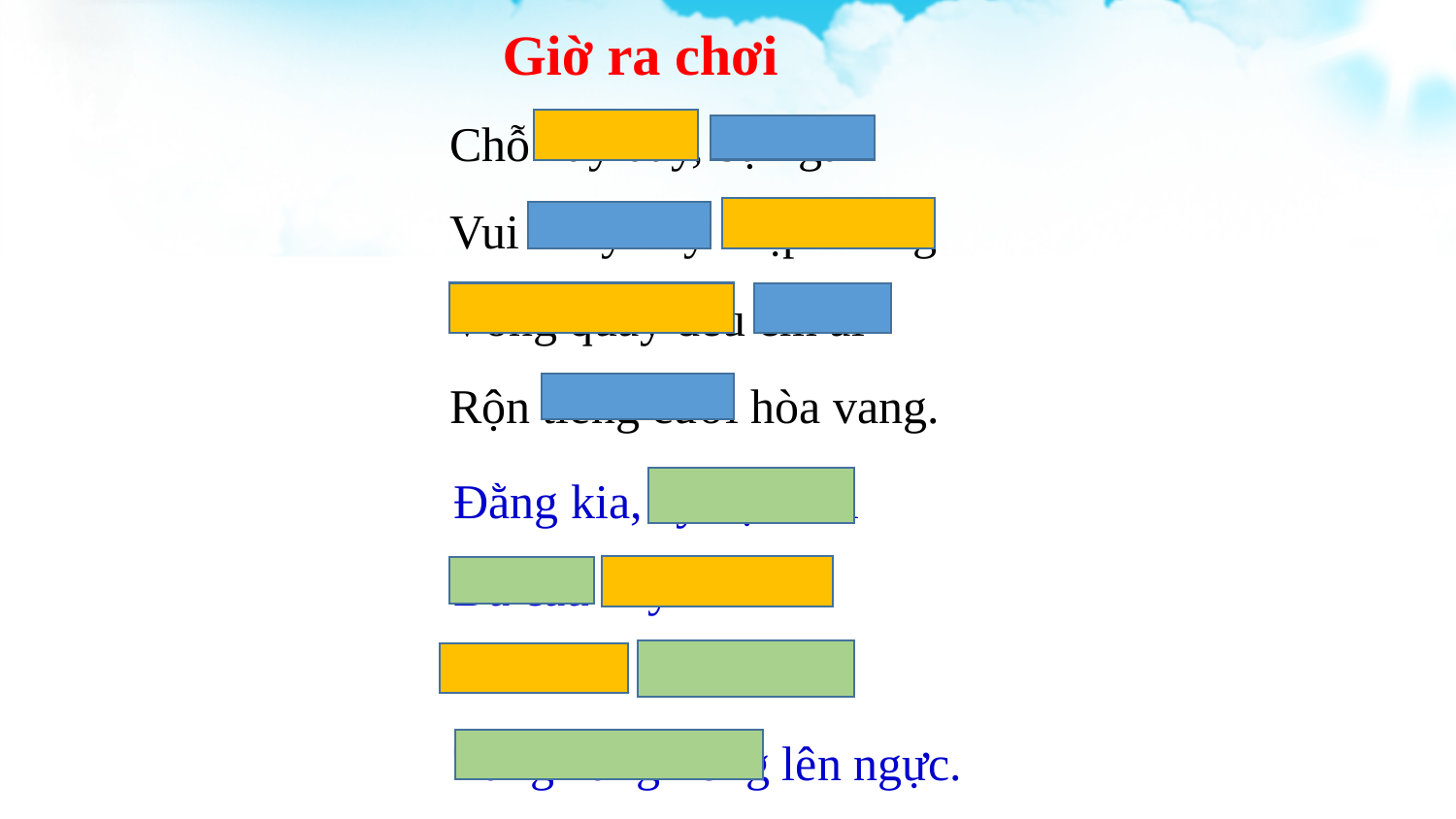

Giờ ra chơi
Chỗ này đây, bạn gái
Vui nhảy dây nhịp nhàng
Vòng quay đều êm ái
Rộn tiếng cười hòa vang.

Đằng kia, ấy bạn trai
Đá cầu bay vun vút
Đôi chân móc rất tài
Tung nắng hồng lên ngực.